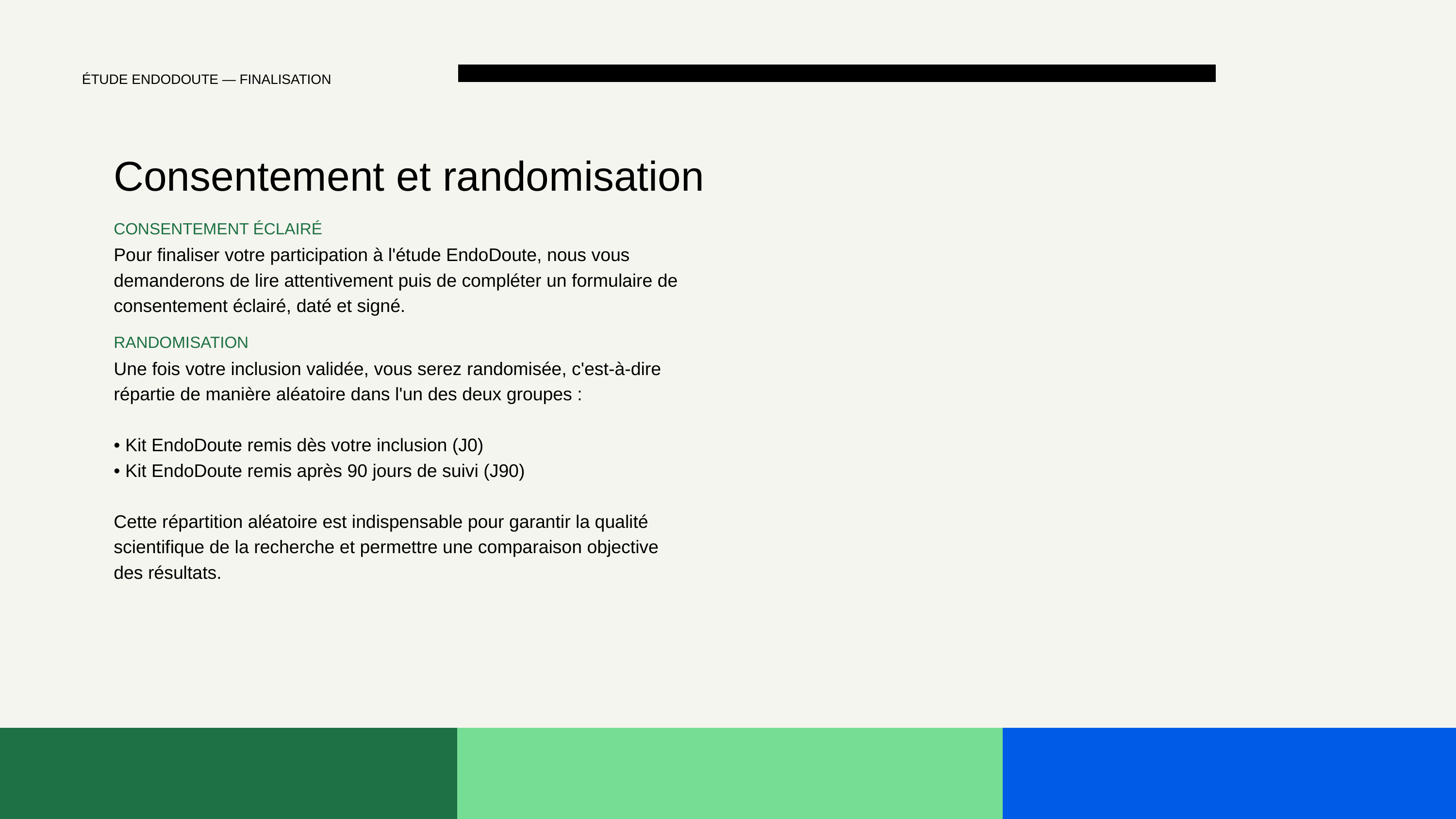

ÉTUDE ENDODOUTE — FINALISATION
Consentement et randomisation
CONSENTEMENT ÉCLAIRÉ
Pour finaliser votre participation à l'étude EndoDoute, nous vous demanderons de lire attentivement puis de compléter un formulaire de consentement éclairé, daté et signé.
RANDOMISATION
Une fois votre inclusion validée, vous serez randomisée, c'est-à-dire répartie de manière aléatoire dans l'un des deux groupes :

• Kit EndoDoute remis dès votre inclusion (J0)
• Kit EndoDoute remis après 90 jours de suivi (J90)

Cette répartition aléatoire est indispensable pour garantir la qualité scientifique de la recherche et permettre une comparaison objective des résultats.